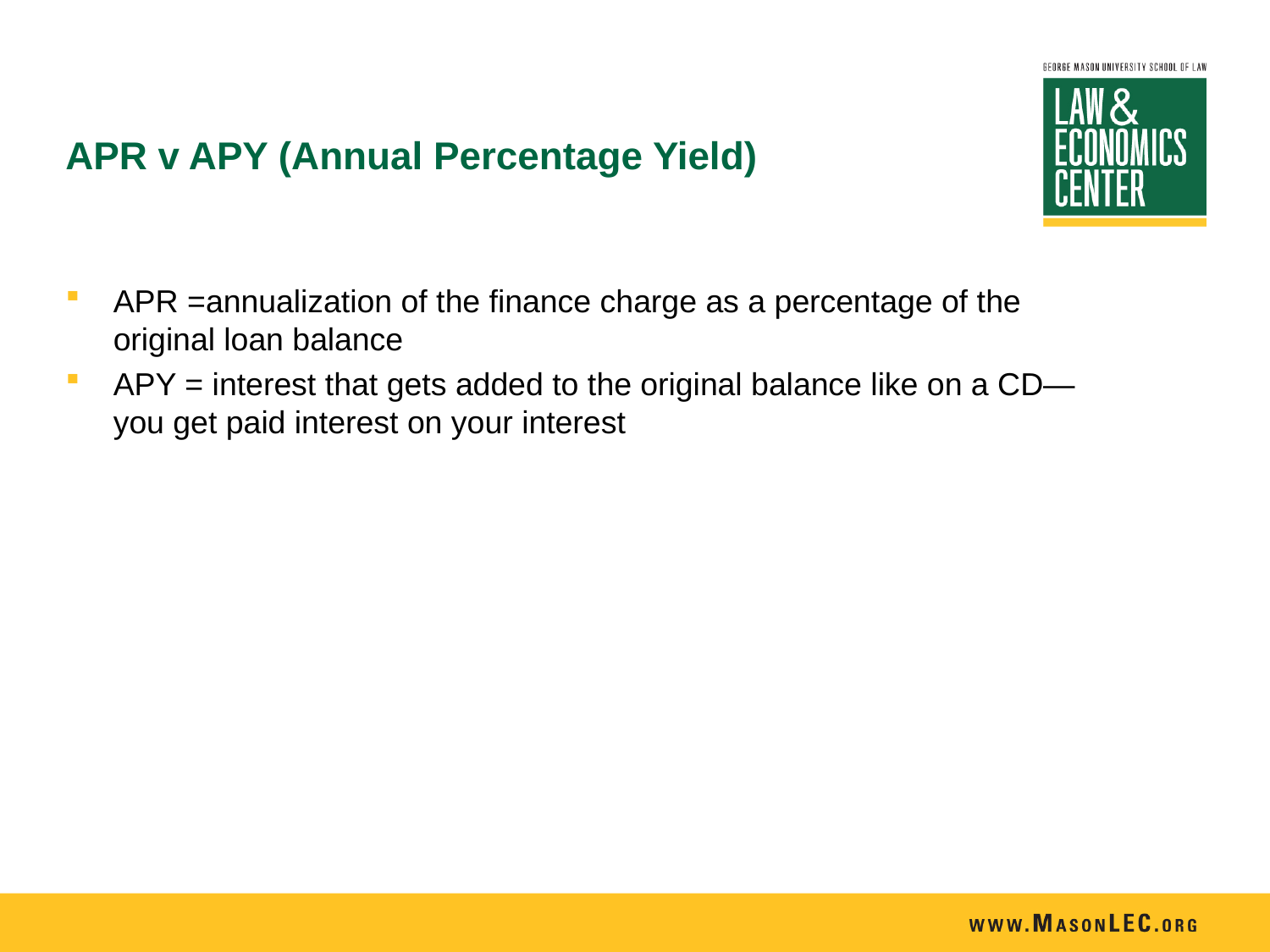

# APR v APY (Annual Percentage Yield)
APR =annualization of the finance charge as a percentage of the original loan balance
APY = interest that gets added to the original balance like on a CD—you get paid interest on your interest